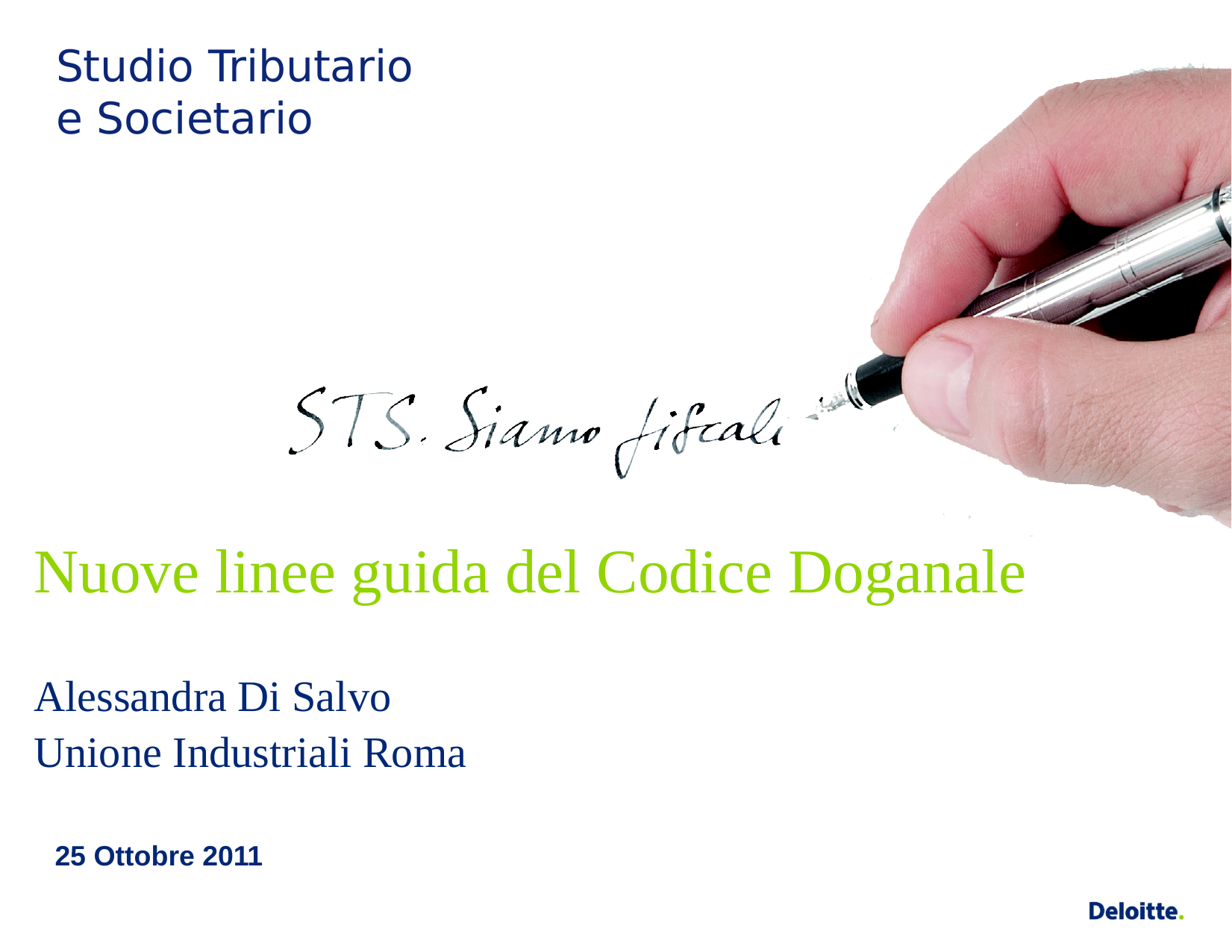

Nuove linee guida del Codice Doganale

Alessandra Di Salvo
Unione Industriali Roma

25 Ottobre 2011